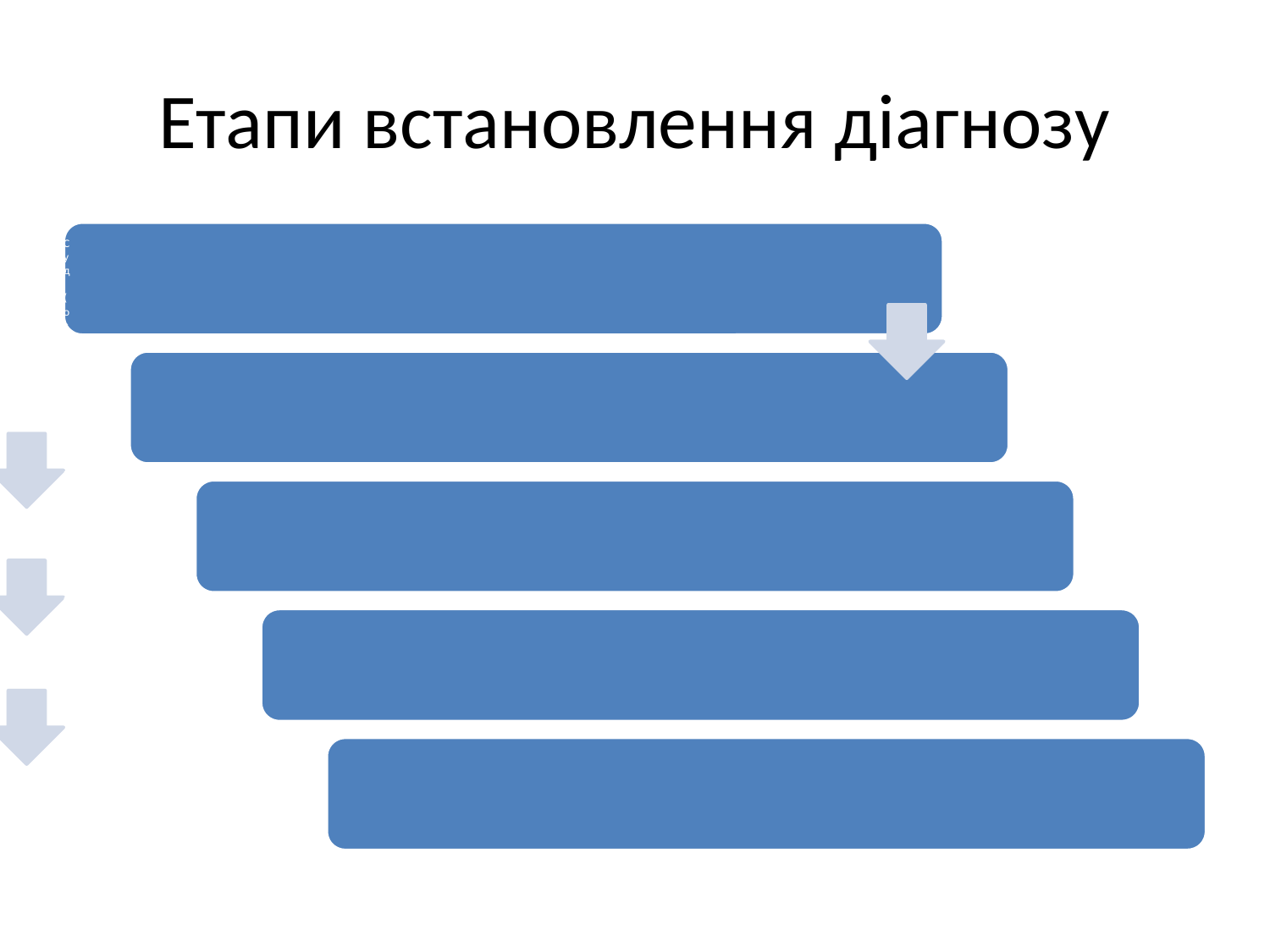

# Етапи встановлення діагнозу
Суд (оскарження рішення  цетральної комісії)